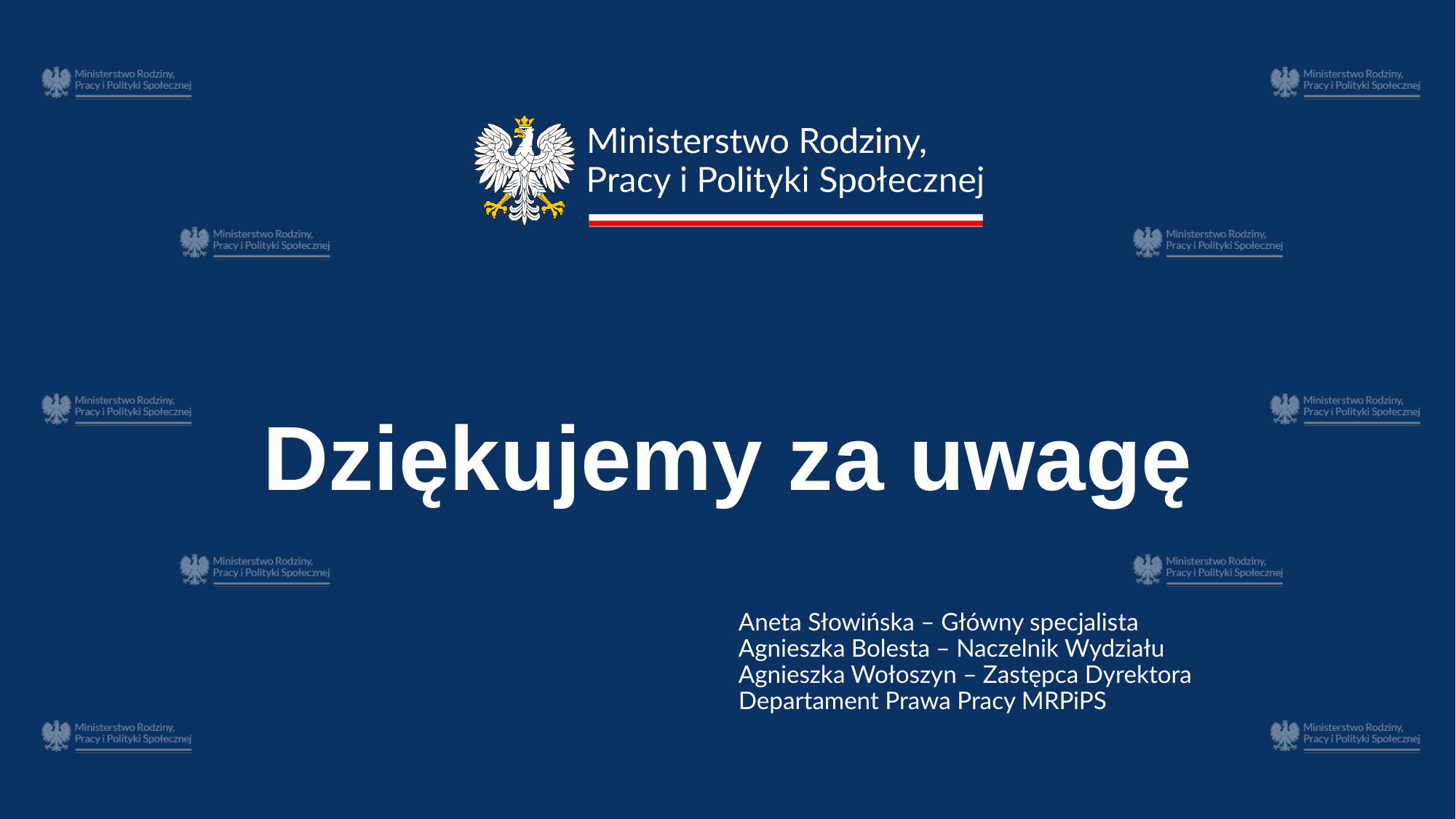

# Dziękujemy za uwagę
					Aneta Słowińska – Główny specjalista
					Agnieszka Bolesta – Naczelnik Wydziału 						Agnieszka Wołoszyn – Zastępca Dyrektora
					Departament Prawa Pracy MRPiPS